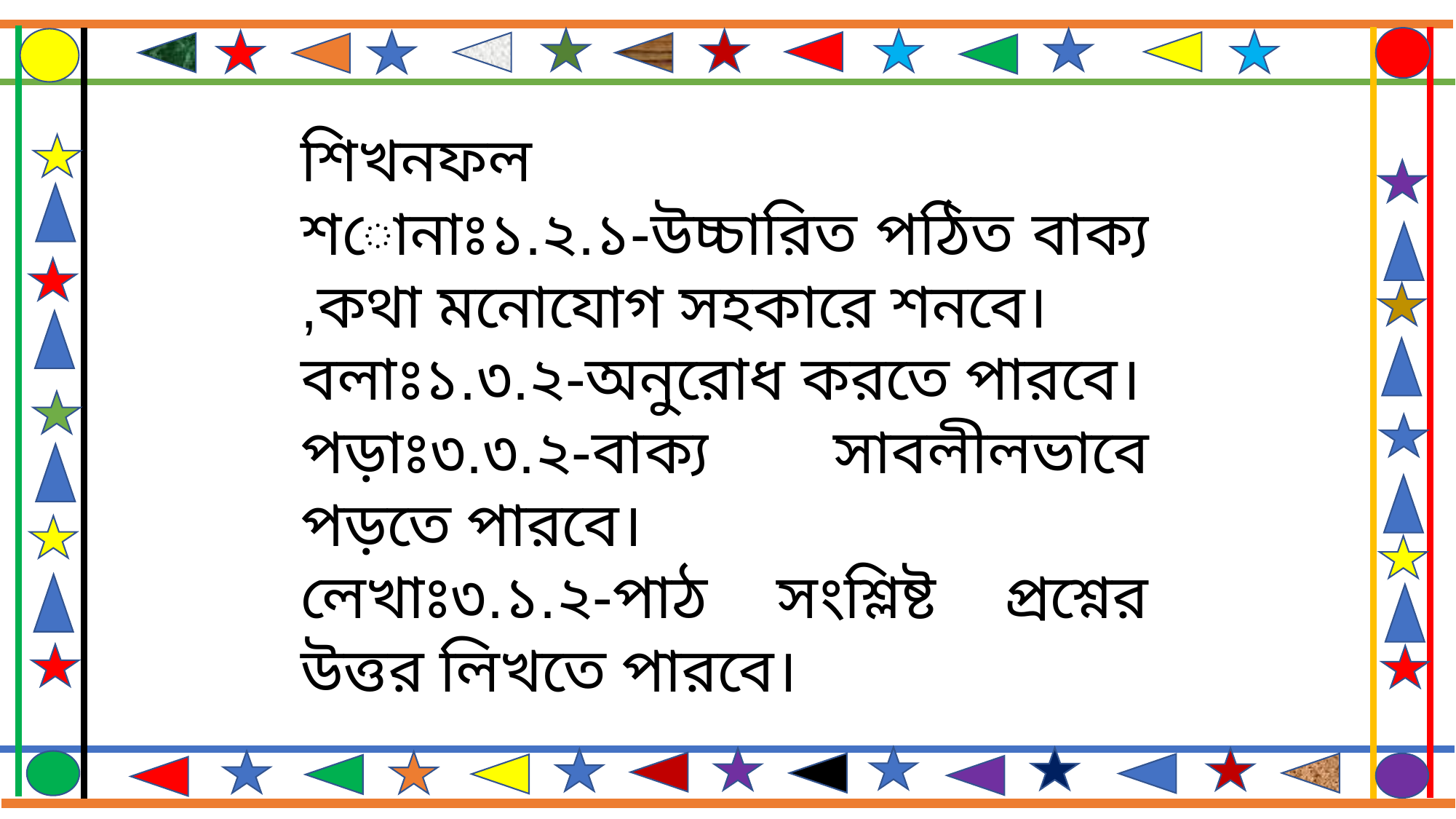

শিখনফল
শোনাঃ১.২.১-উচ্চারিত পঠিত বাক্য ,কথা মনোযোগ সহকারে শনবে।
বলাঃ১.৩.২-অনুরোধ করতে পারবে।
পড়াঃ৩.৩.২-বাক্য সাবলীলভাবে পড়তে পারবে।
লেখাঃ৩.১.২-পাঠ সংশ্লিষ্ট প্রশ্নের উত্তর লিখতে পারবে।